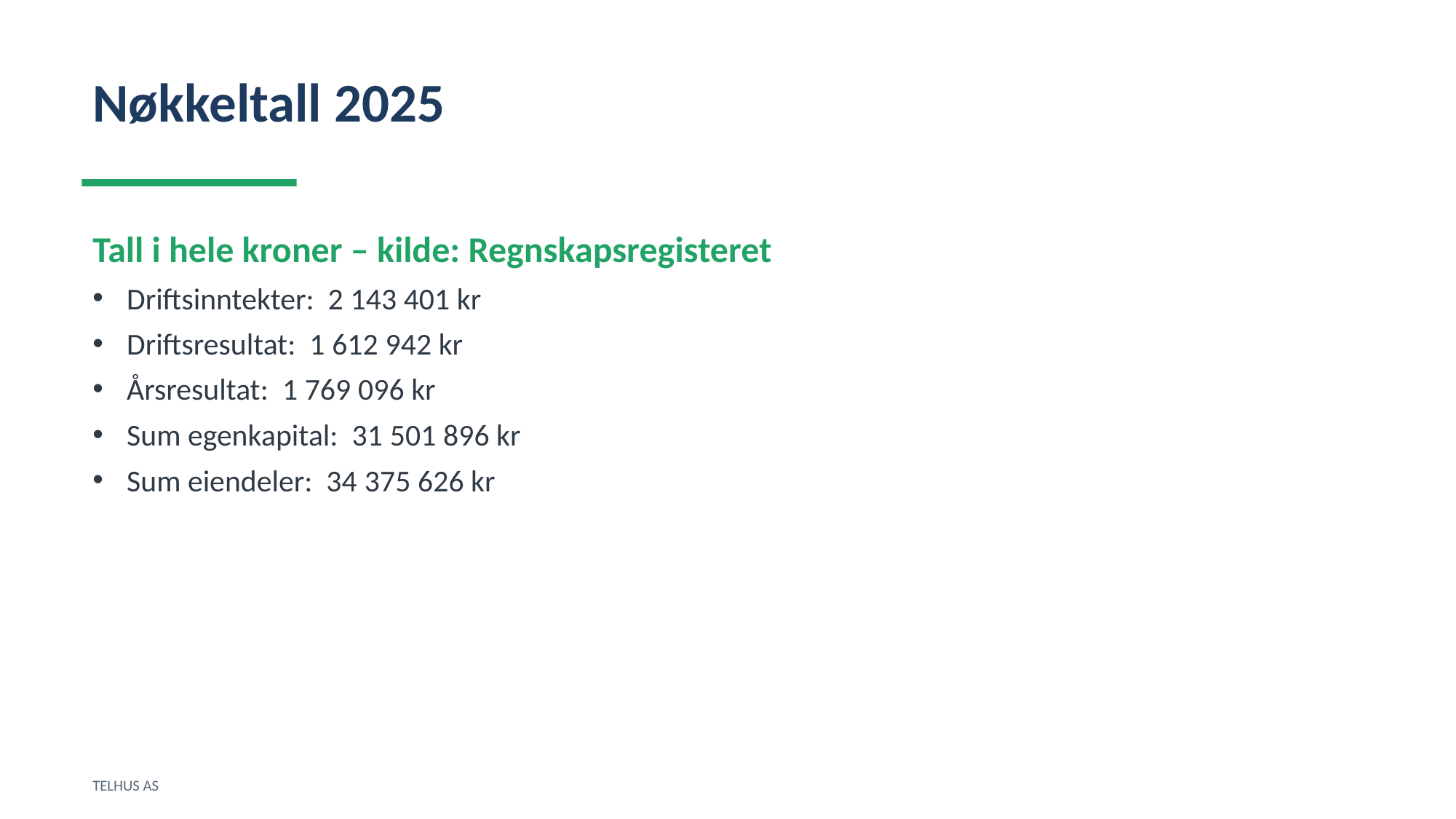

Nøkkeltall 2025

Tall i hele kroner – kilde: Regnskapsregisteret
Driftsinntekter:  2 143 401 kr
Driftsresultat:  1 612 942 kr
Årsresultat:  1 769 096 kr
Sum egenkapital:  31 501 896 kr
Sum eiendeler:  34 375 626 kr
TELHUS AS